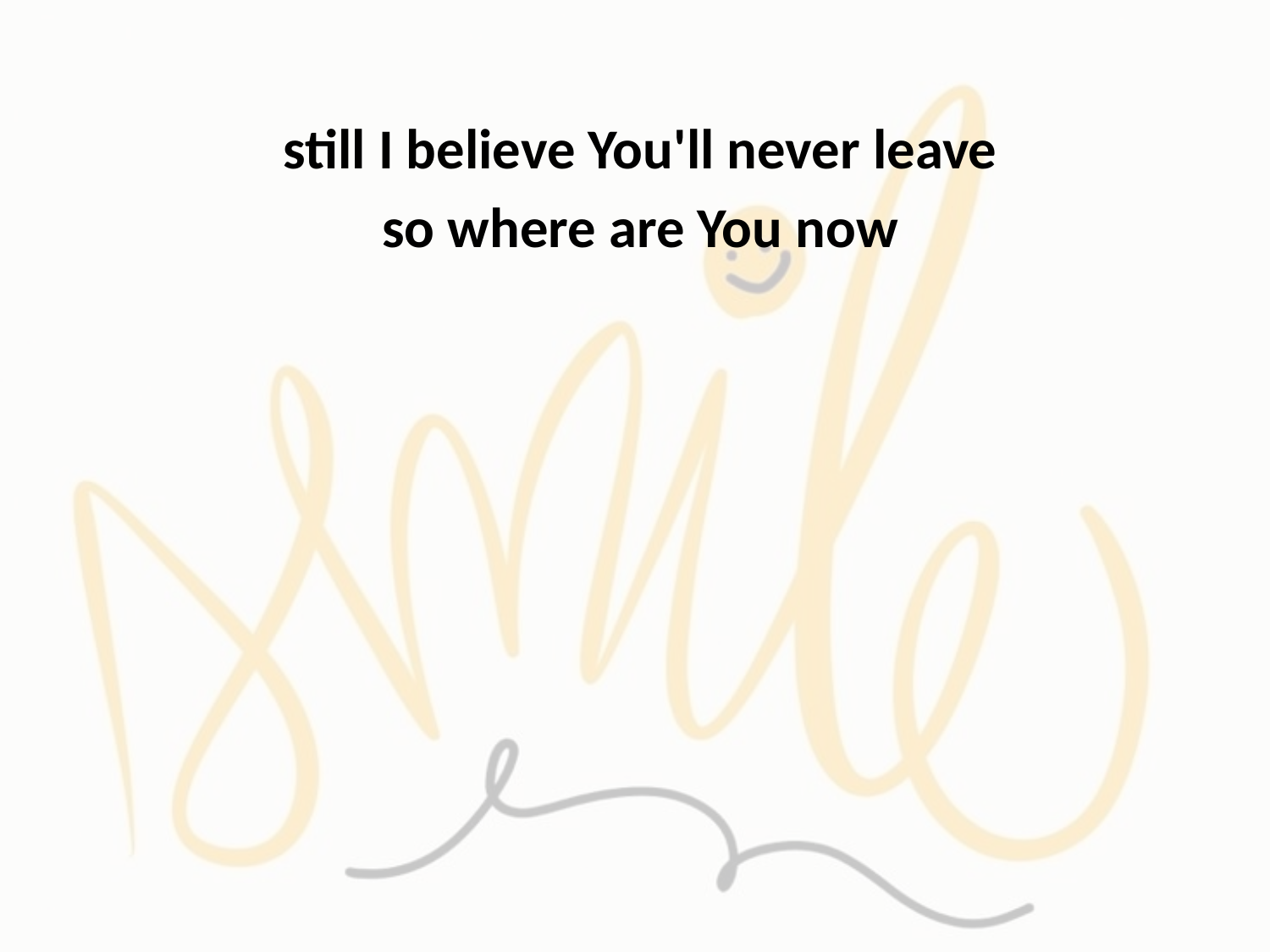

still I believe You'll never leave
so where are You now